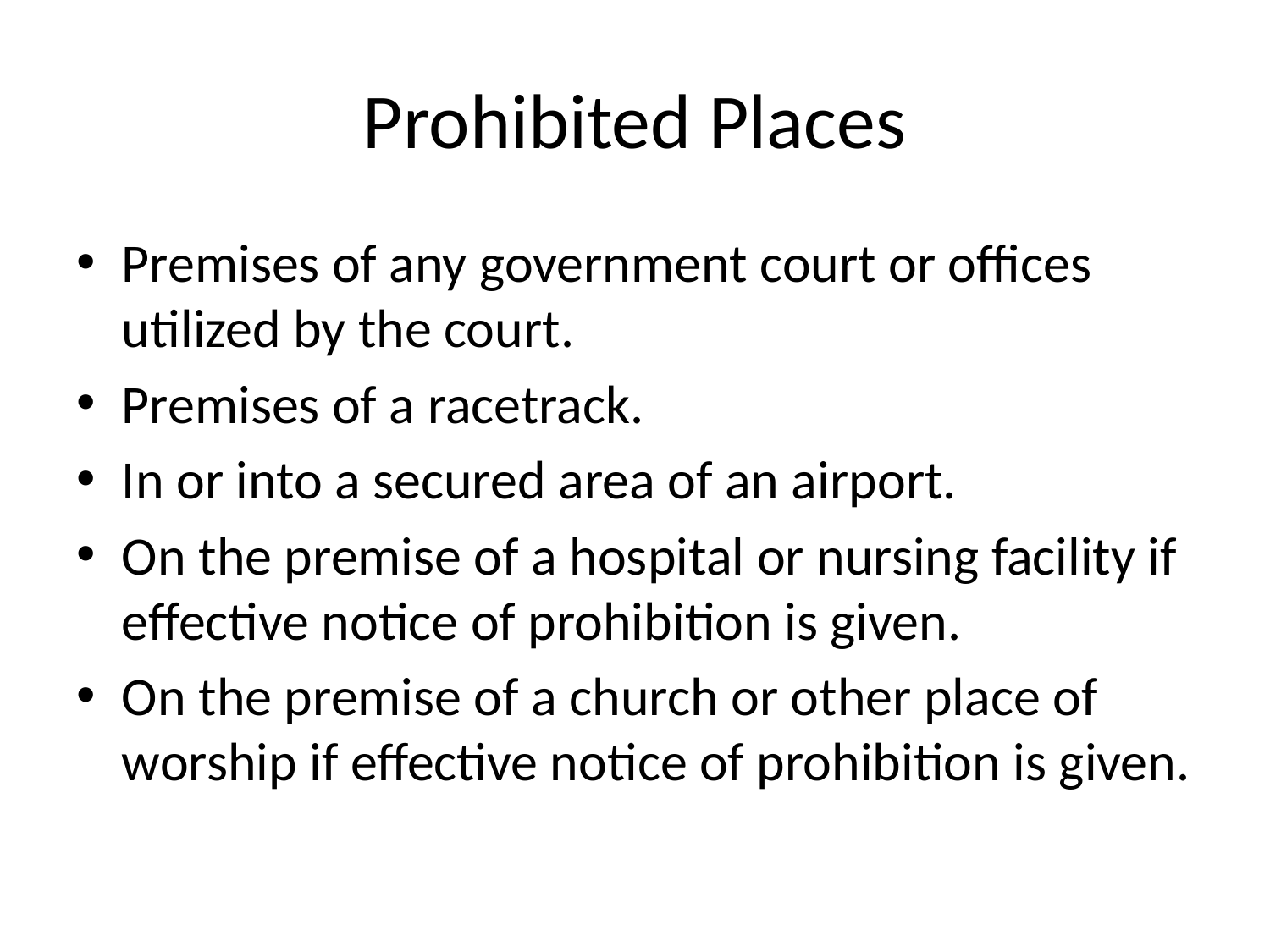

# Prohibited Places
Premises of any government court or offices utilized by the court.
Premises of a racetrack.
In or into a secured area of an airport.
On the premise of a hospital or nursing facility if effective notice of prohibition is given.
On the premise of a church or other place of worship if effective notice of prohibition is given.